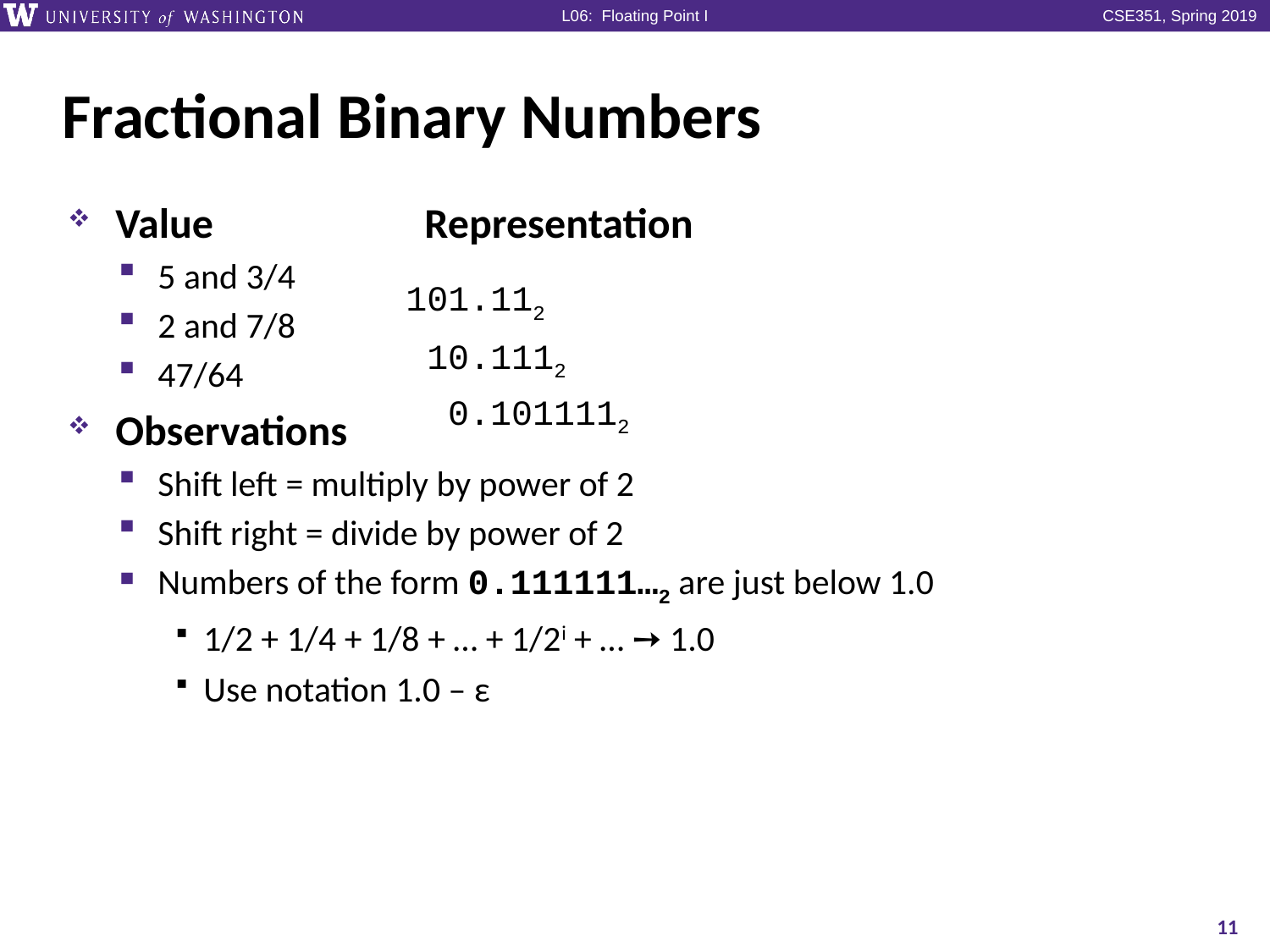

# Fractional Binary Numbers
Value	Representation
5 and 3/4
2 and 7/8
47/64
Observations
Shift left = multiply by power of 2
Shift right = divide by power of 2
Numbers of the form 0.111111…2 are just below 1.0
1/2 + 1/4 + 1/8 + … + 1/2i + … ➙ 1.0
Use notation 1.0 – ε

101.112
10.1112
0.1011112
11